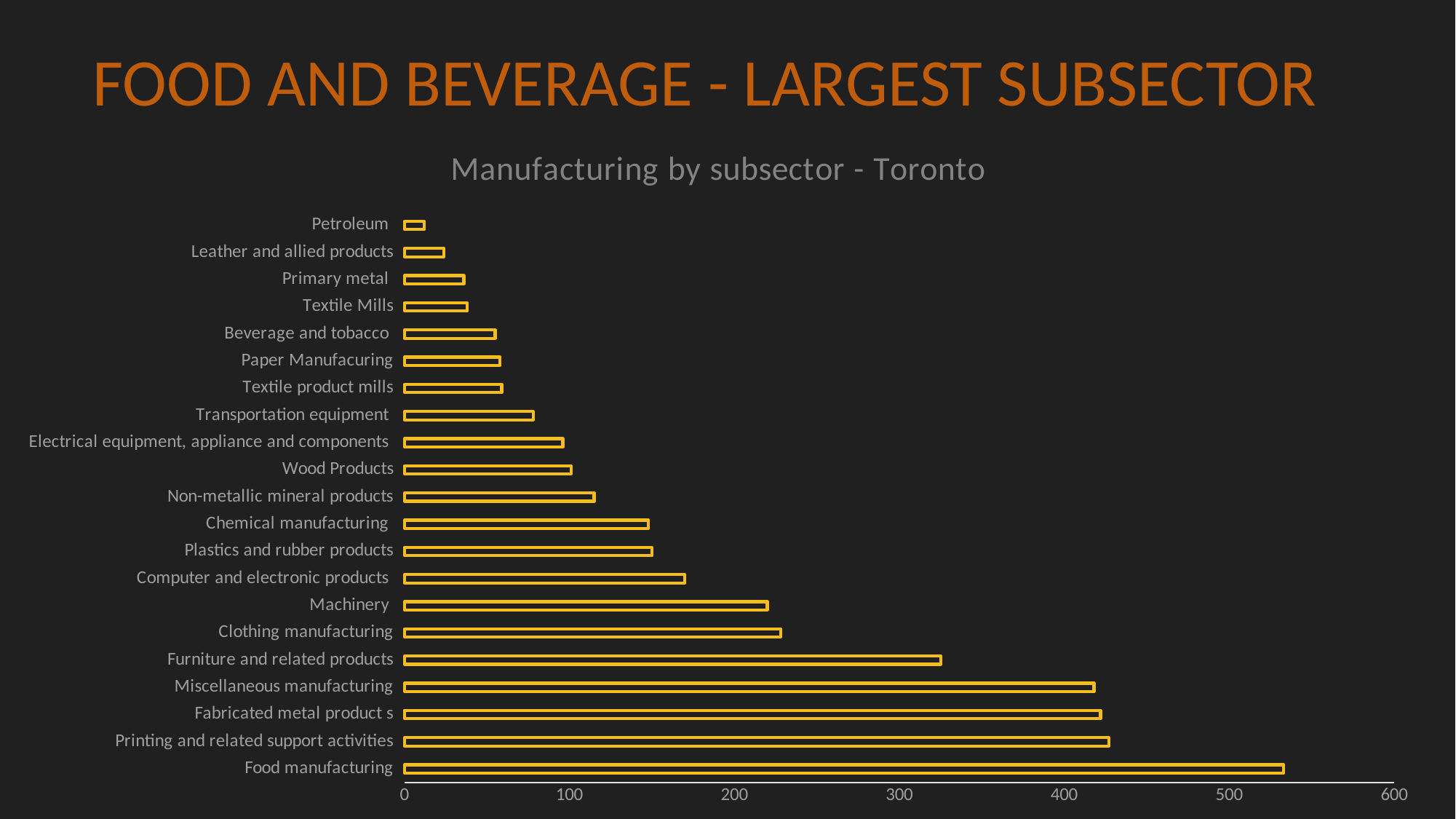

# FOOD and Beverage - Largest subsector

### Chart: Manufacturing by subsector - Toronto

| Category | Total, with employees |
|---|---|
| Food manufacturing | 533.0 |
| Printing and related support activities | 427.0 |
| Fabricated metal product s | 422.0 |
| Miscellaneous manufacturing | 418.0 |
| Furniture and related products | 325.0 |
| Clothing manufacturing | 228.0 |
| Machinery  | 220.0 |
| Computer and electronic products  | 170.0 |
| Plastics and rubber products | 150.0 |
| Chemical manufacturing  | 148.0 |
| Non-metallic mineral products | 115.0 |
| Wood Products | 101.0 |
| Electrical equipment, appliance and components  | 96.0 |
| Transportation equipment  | 78.0 |
| Textile product mills | 59.0 |
| Paper Manufacuring | 58.0 |
| Beverage and tobacco  | 55.0 |
| Textile Mills | 38.0 |
| Primary metal  | 36.0 |
| Leather and allied products | 24.0 |
| Petroleum  | 12.0 |